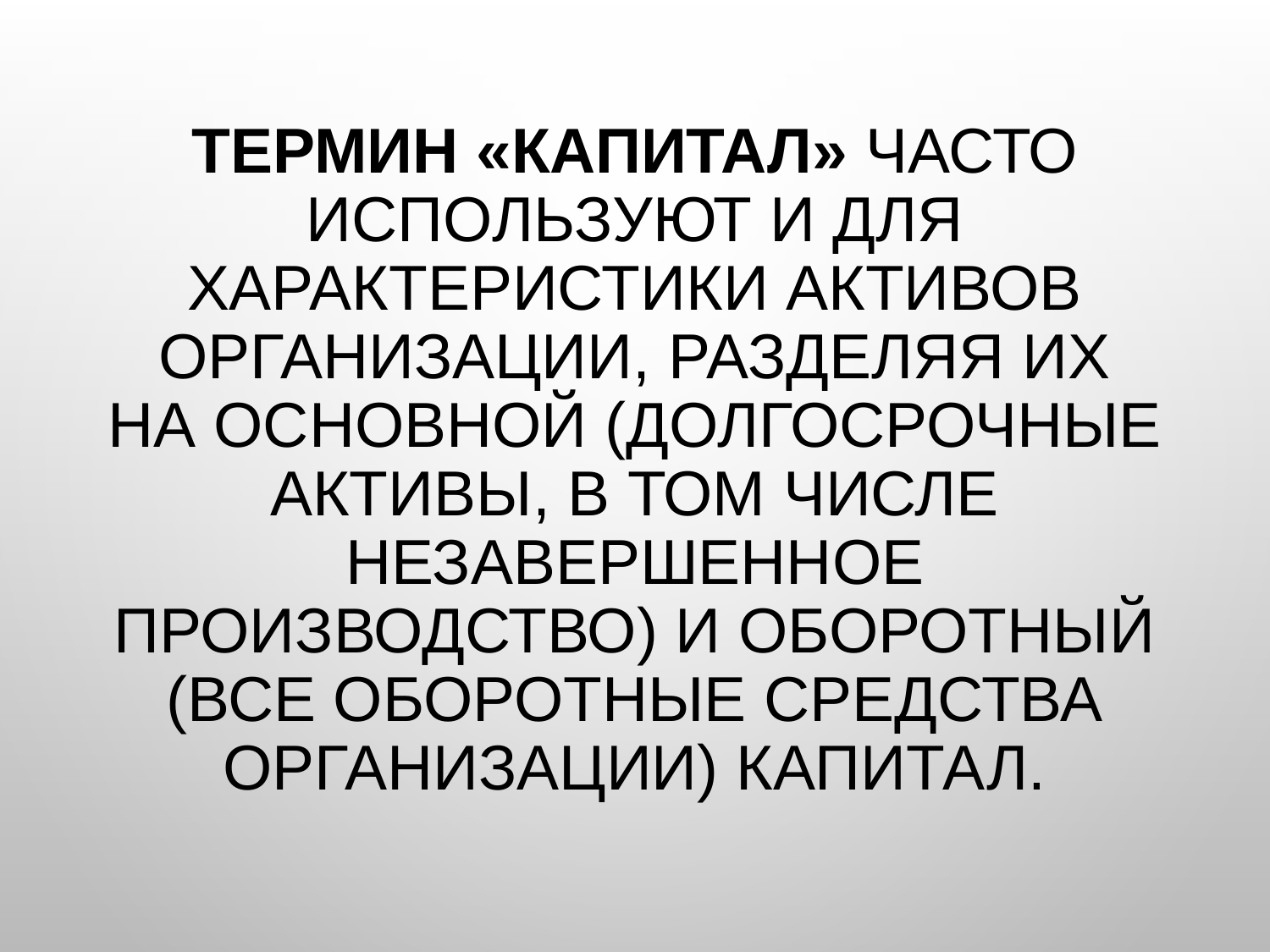

# термин «капитал» часто используют и для характеристики активов организации, разделяя их на основной (долгосрочные активы, в том числе незавершенное производство) и оборотный (все оборотные средства организации) капитал.